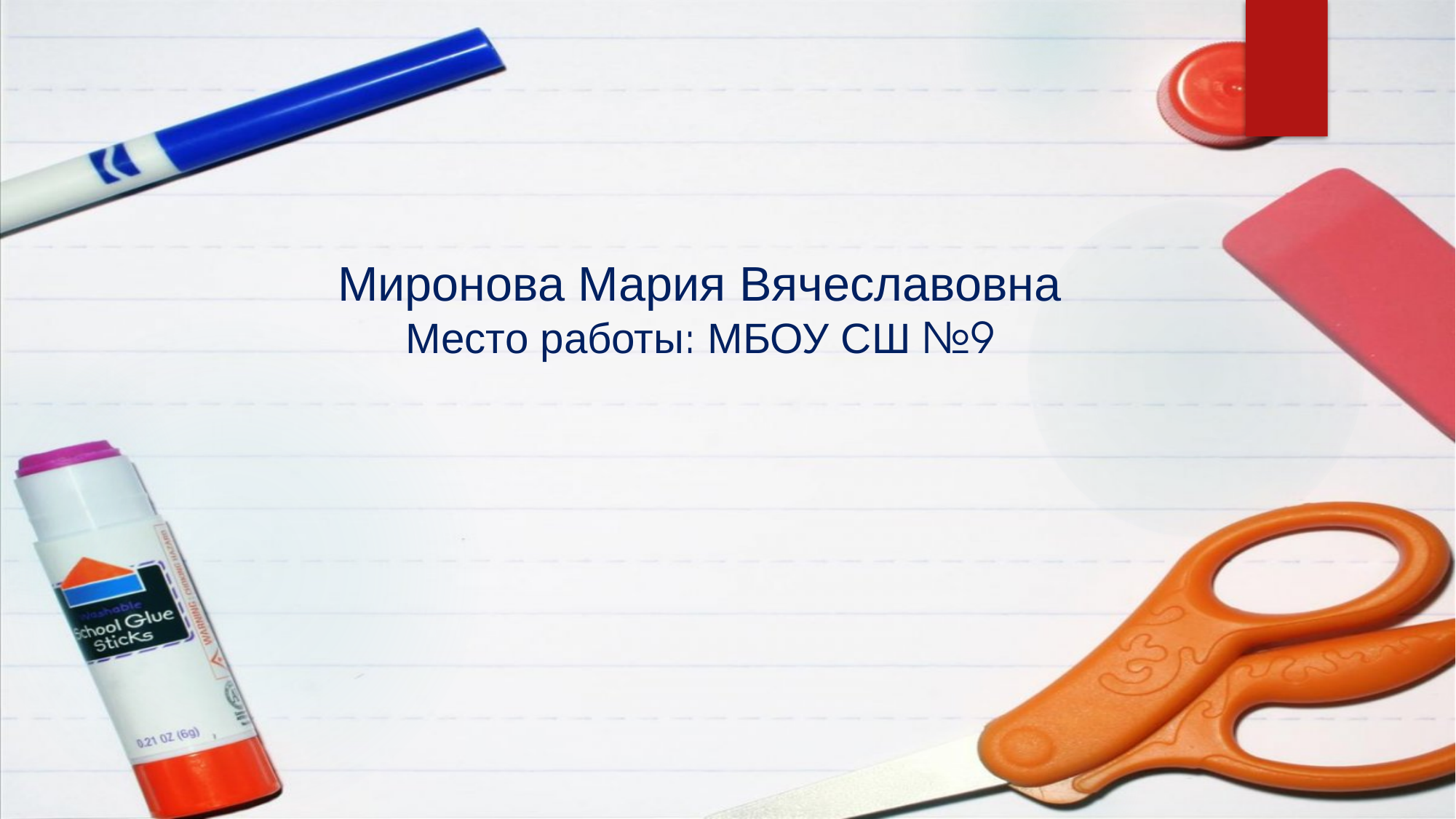

Миронова Мария Вячеславовна
Место работы: МБОУ СШ №9